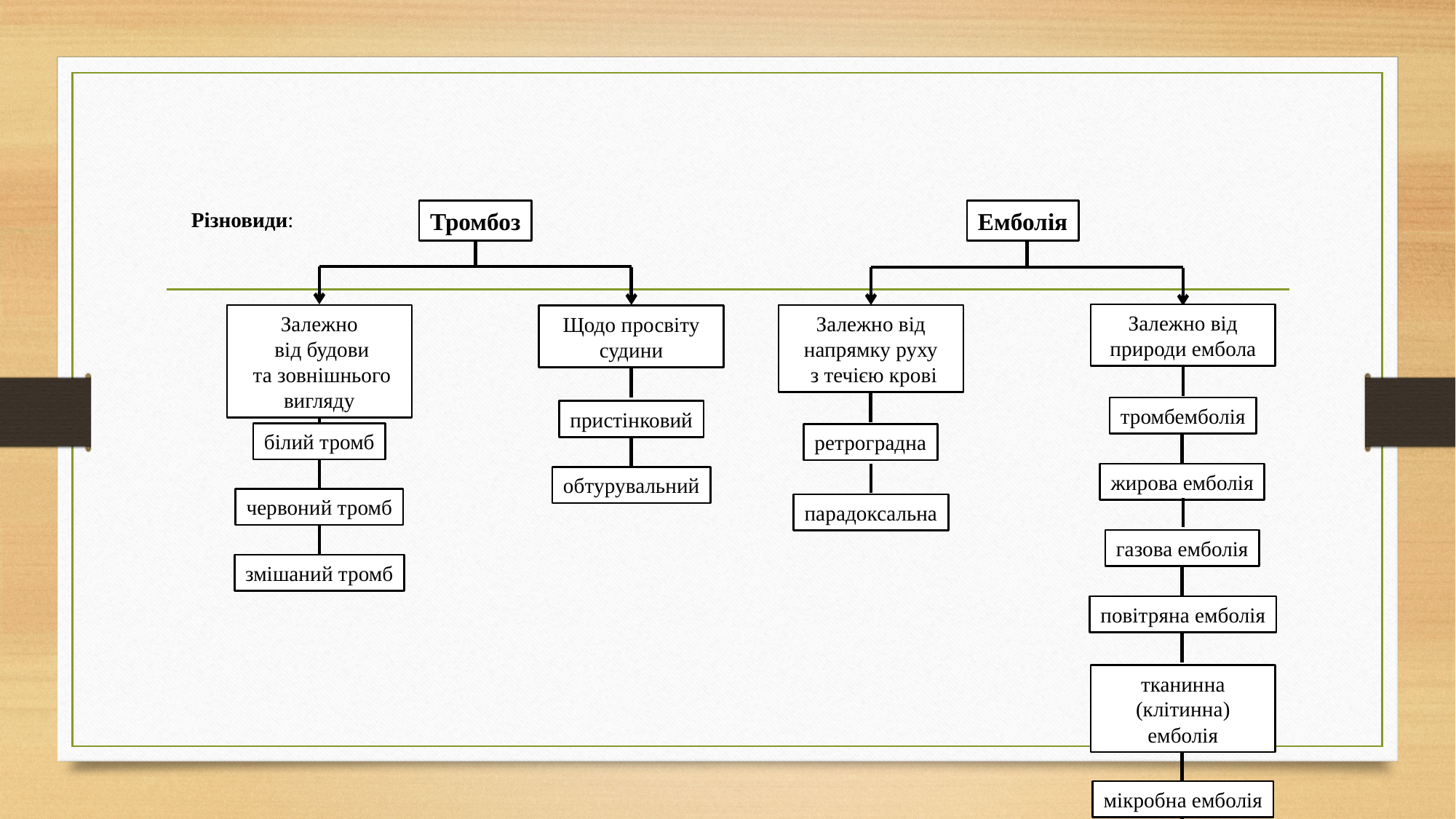

#
Емболія
Різновиди:
Тромбоз
Залежно від природи ембола
Залежно
 від будови
 та зовнішнього вигляду
Залежно від напрямку руху
 з течією крові
Щодо просвіту судини
тромбемболія
пристінковий
білий тромб
ретроградна
жирова емболія
обтурувальний
червоний тромб
парадоксальна
газова емболія
змішаний тромб
повітряна емболія
тканинна (клітинна) емболія
мікробна емболія
емболія чужорідними тілами